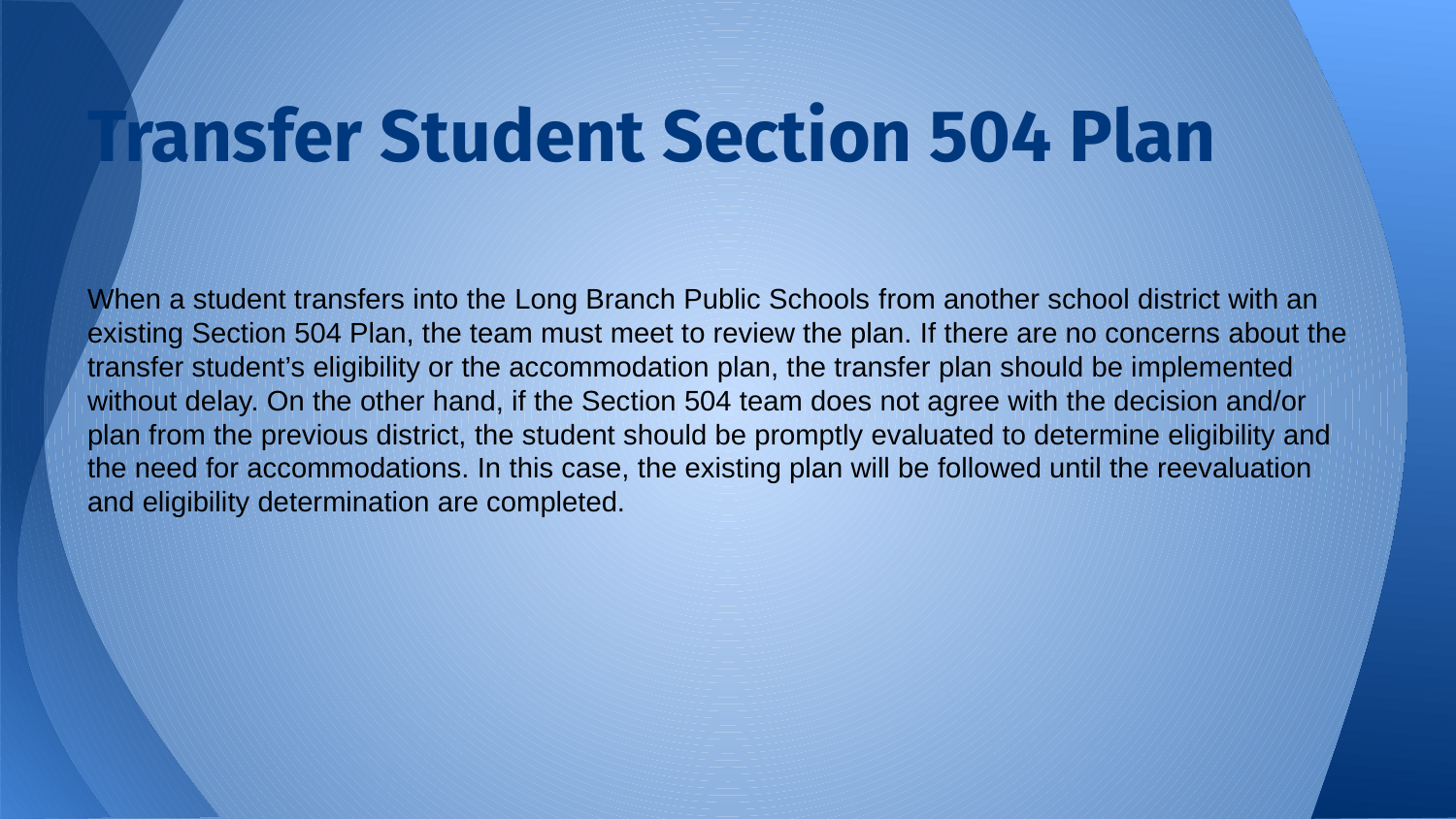

# Transfer Student Section 504 Plan

When a student transfers into the Long Branch Public Schools from another school district with an existing Section 504 Plan, the team must meet to review the plan. If there are no concerns about the transfer student’s eligibility or the accommodation plan, the transfer plan should be implemented without delay. On the other hand, if the Section 504 team does not agree with the decision and/or plan from the previous district, the student should be promptly evaluated to determine eligibility and the need for accommodations. In this case, the existing plan will be followed until the reevaluation and eligibility determination are completed.